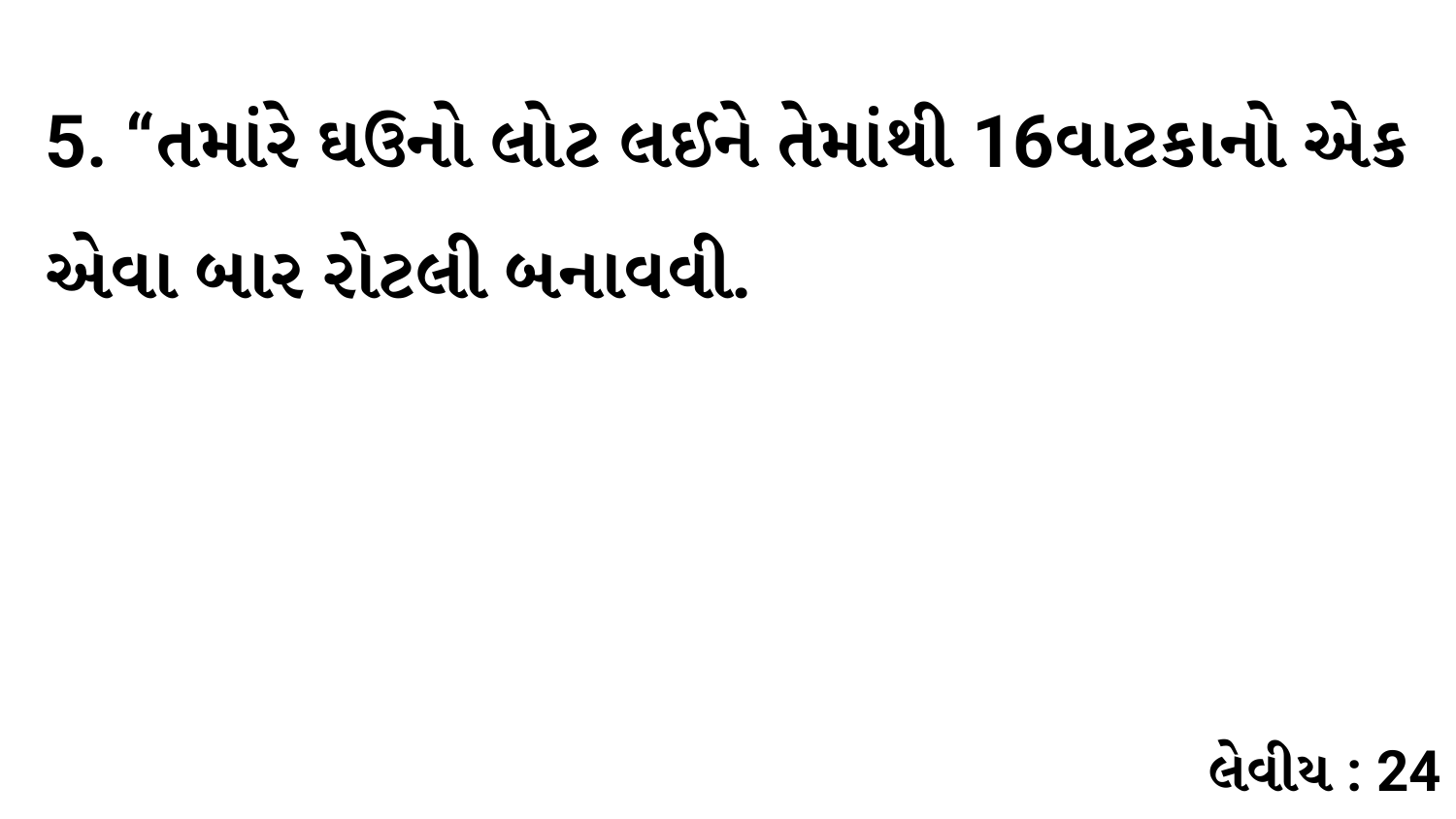

5. “તમાંરે ઘઉનો લોટ લઈને તેમાંથી 16વાટકાનો એક એવા બાર રોટલી બનાવવી.
લેવીય : 24